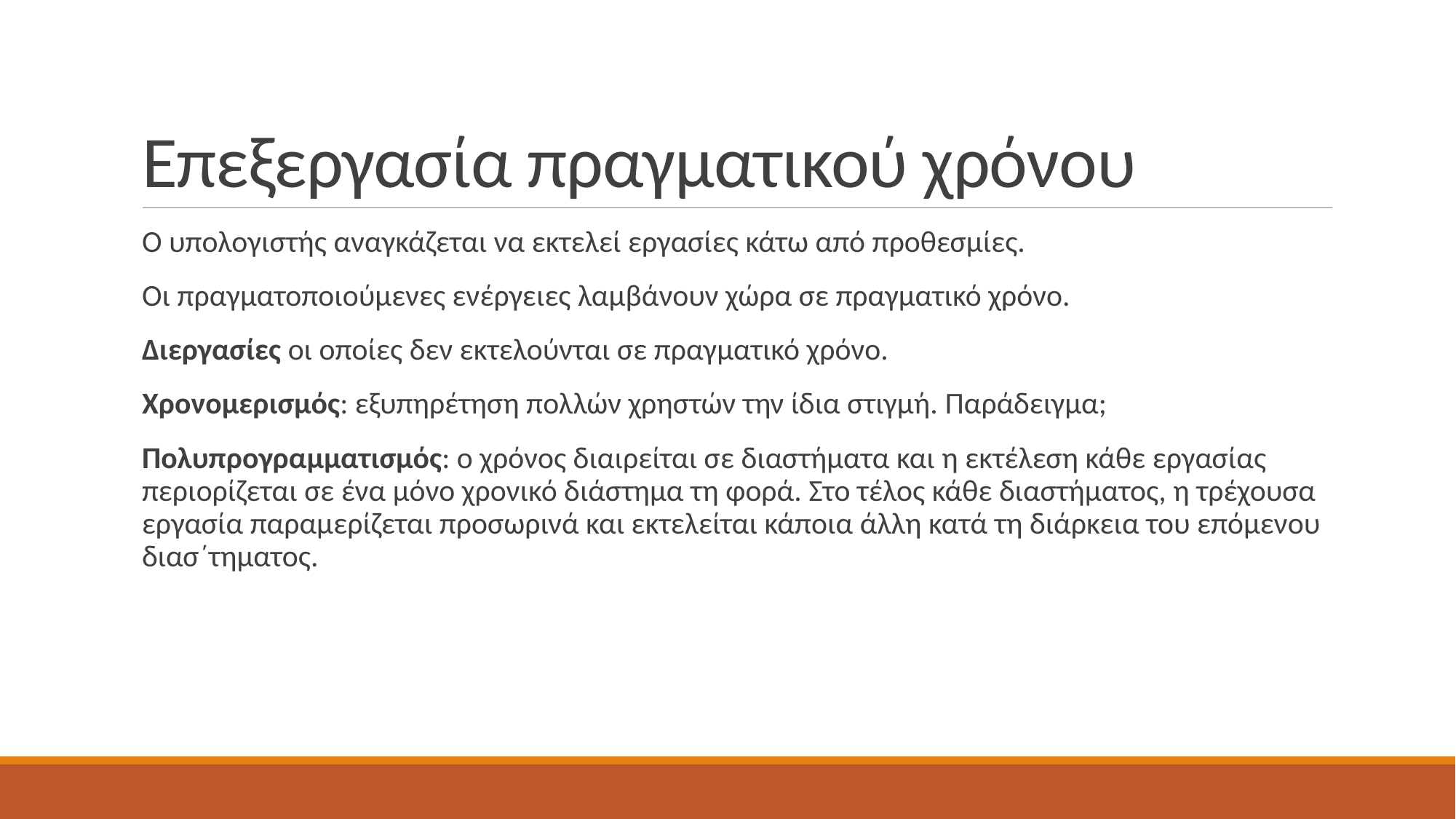

# Επεξεργασία πραγματικού χρόνου
Ο υπολογιστής αναγκάζεται να εκτελεί εργασίες κάτω από προθεσμίες.
Οι πραγματοποιούμενες ενέργειες λαμβάνουν χώρα σε πραγματικό χρόνο.
Διεργασίες οι οποίες δεν εκτελούνται σε πραγματικό χρόνο.
Χρονομερισμός: εξυπηρέτηση πολλών χρηστών την ίδια στιγμή. Παράδειγμα;
Πολυπρογραμματισμός: ο χρόνος διαιρείται σε διαστήματα και η εκτέλεση κάθε εργασίας περιορίζεται σε ένα μόνο χρονικό διάστημα τη φορά. Στο τέλος κάθε διαστήματος, η τρέχουσα εργασία παραμερίζεται προσωρινά και εκτελείται κάποια άλλη κατά τη διάρκεια του επόμενου διασ΄τηματος.